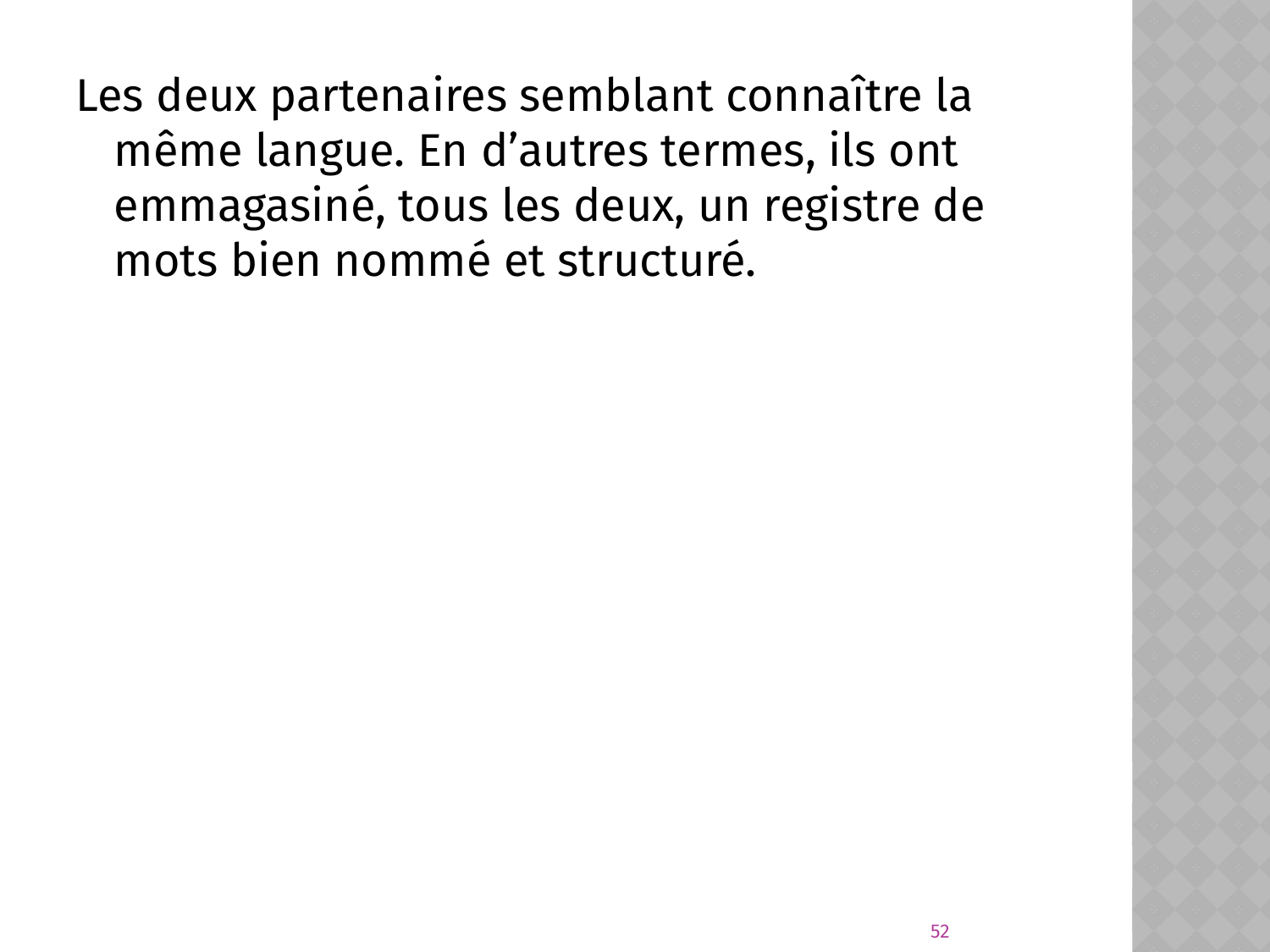

Les deux partenaires semblant connaître la même langue. En d’autres termes, ils ont emmagasiné, tous les deux, un registre de mots bien nommé et structuré.

52